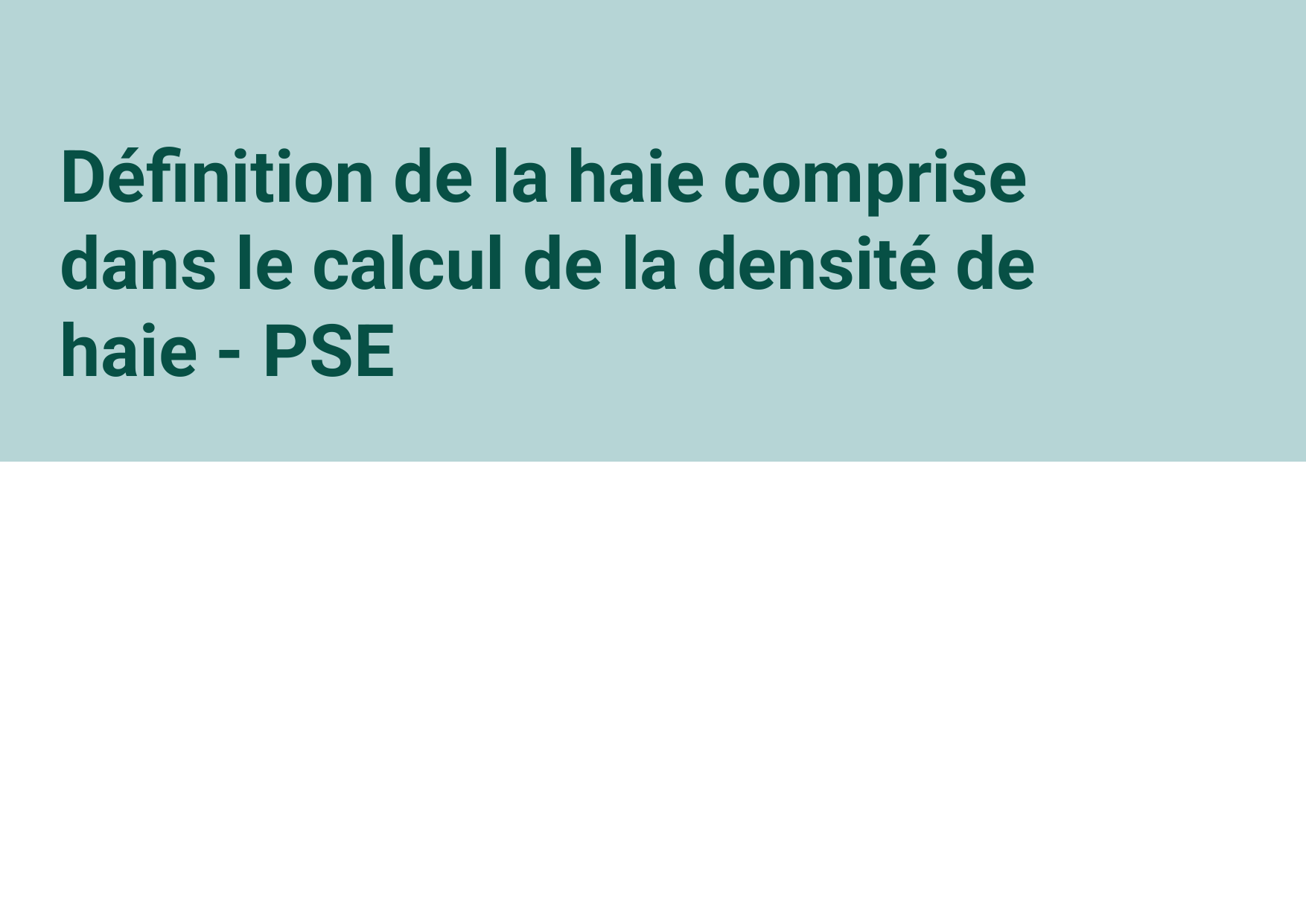

Définition de la haie comprise dans le calcul de la densité de haie - PSE